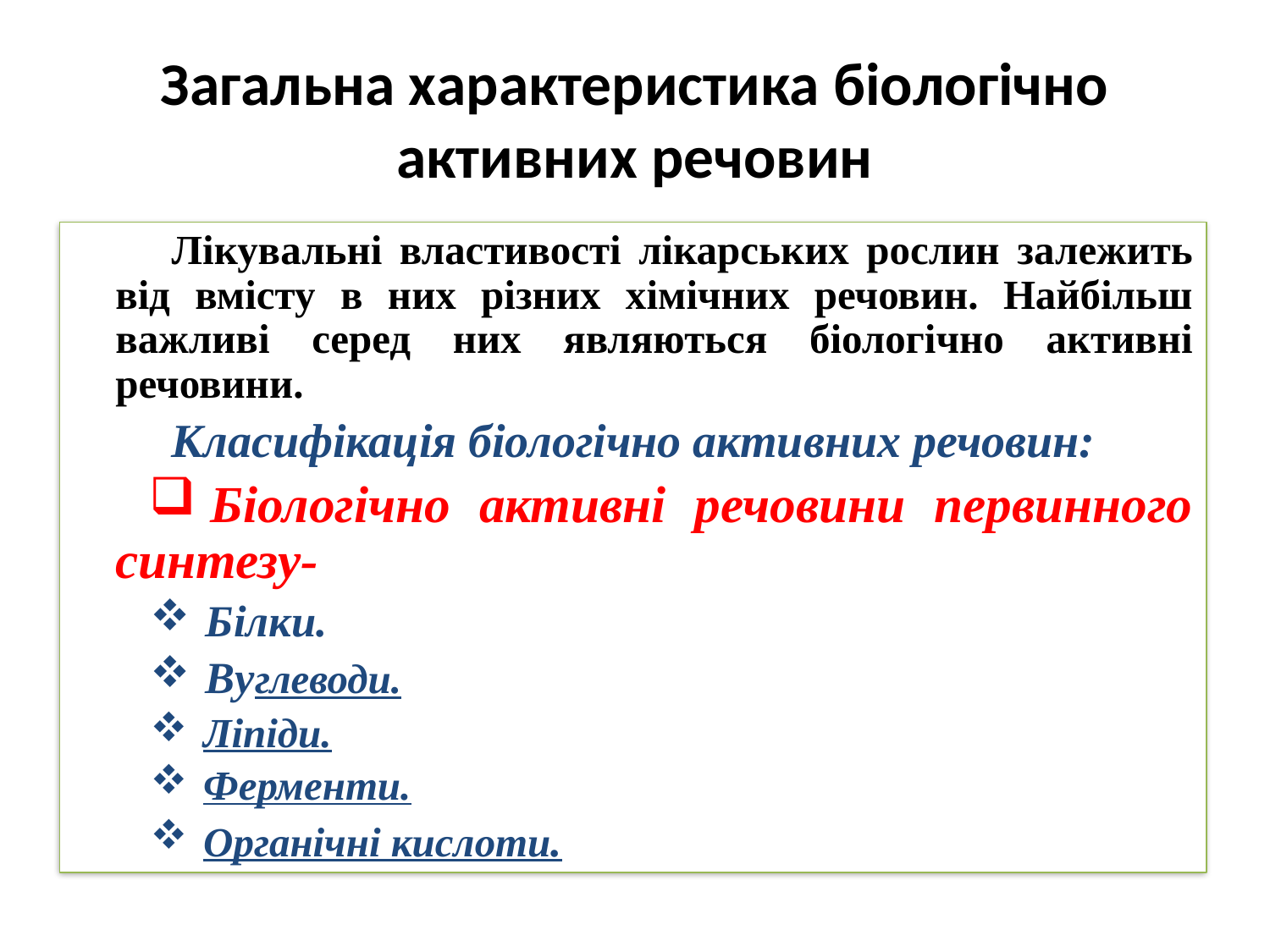

# Загальна характеристика біологічно активних речовин
Лікувальні властивості лікарських рослин залежить від вмісту в них різних хімічних речовин. Найбільш важливі серед них являються біологічно активні речовини.
Класифікація біологічно активних речовин:
Біологічно активні речовини первинного синтезу-
Білки.
Вуглеводи.
Ліпіди.
Ферменти.
Органічні кислоти.